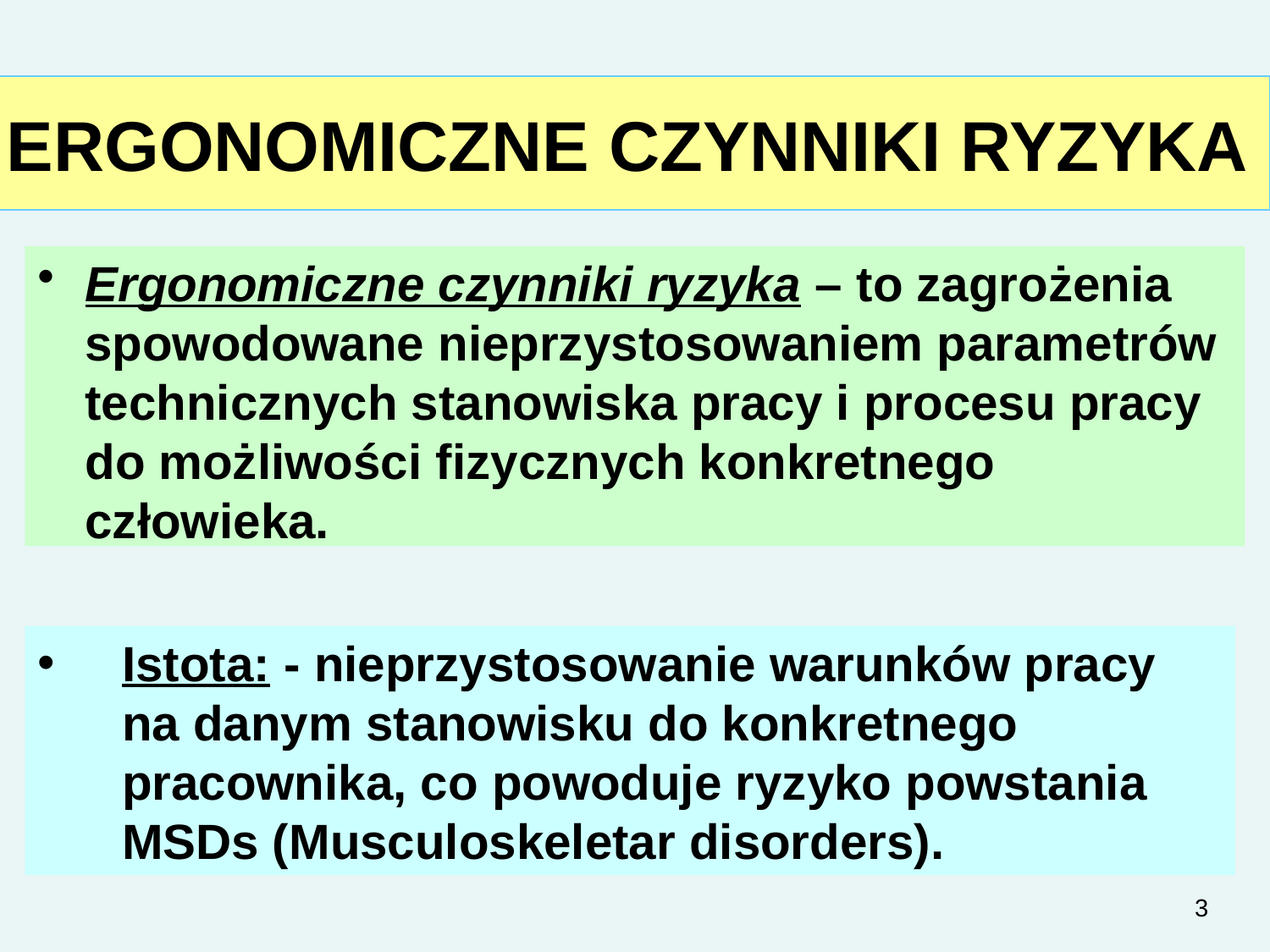

# ERGONOMICZNE CZYNNIKI RYZYKA
Ergonomiczne czynniki ryzyka – to zagrożenia spowodowane nieprzystosowaniem parametrów technicznych stanowiska pracy i procesu pracy do możliwości fizycznych konkretnego człowieka.

Istota: - nieprzystosowanie warunków pracy na danym stanowisku do konkretnego pracownika, co powoduje ryzyko powstania MSDs (Musculoskeletar disorders).
3